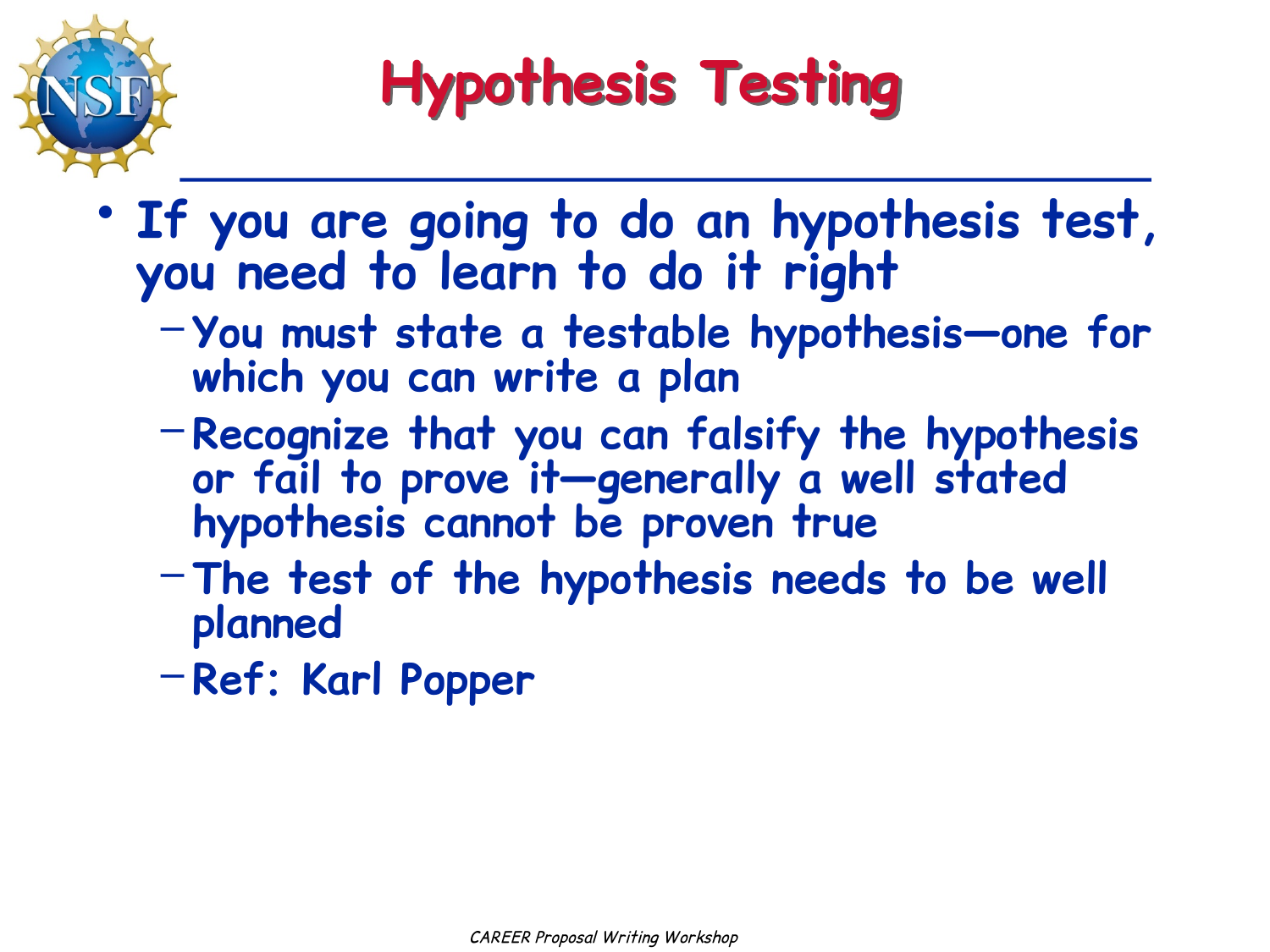

# Hypothesis Testing
If you are going to do an hypothesis test, you need to learn to do it right
You must state a testable hypothesis—one for which you can write a plan
Recognize that you can falsify the hypothesis or fail to prove it—generally a well stated hypothesis cannot be proven true
The test of the hypothesis needs to be well planned
Ref: Karl Popper